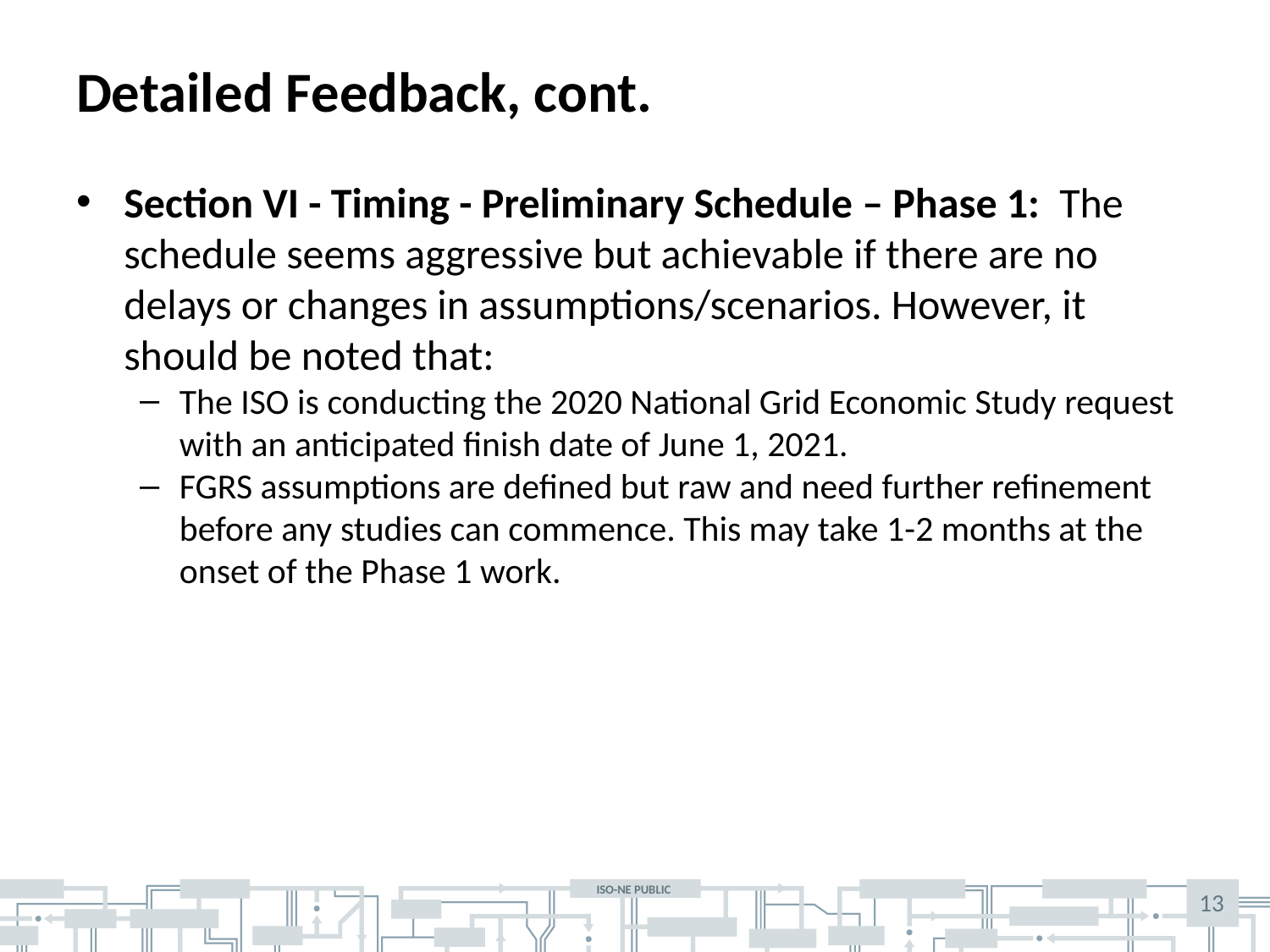

# Detailed Feedback, cont.
Section VI - Timing - Preliminary Schedule – Phase 1:  The schedule seems aggressive but achievable if there are no delays or changes in assumptions/scenarios. However, it should be noted that:
The ISO is conducting the 2020 National Grid Economic Study request with an anticipated finish date of June 1, 2021.
FGRS assumptions are defined but raw and need further refinement before any studies can commence. This may take 1-2 months at the onset of the Phase 1 work.
13